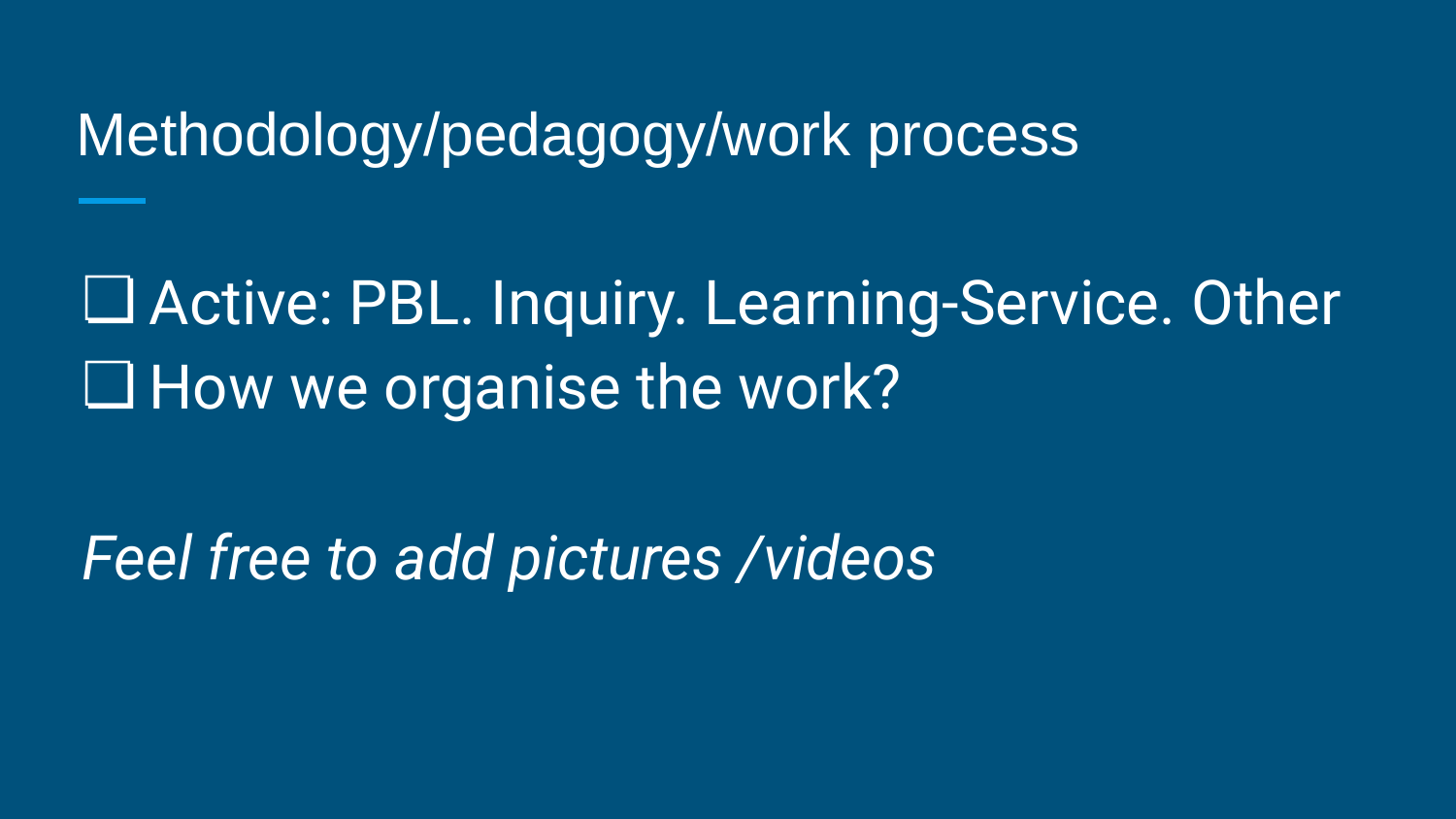

# Methodology/pedagogy/work process
Active: PBL. Inquiry. Learning-Service. Other
How we organise the work?

Feel free to add pictures /videos